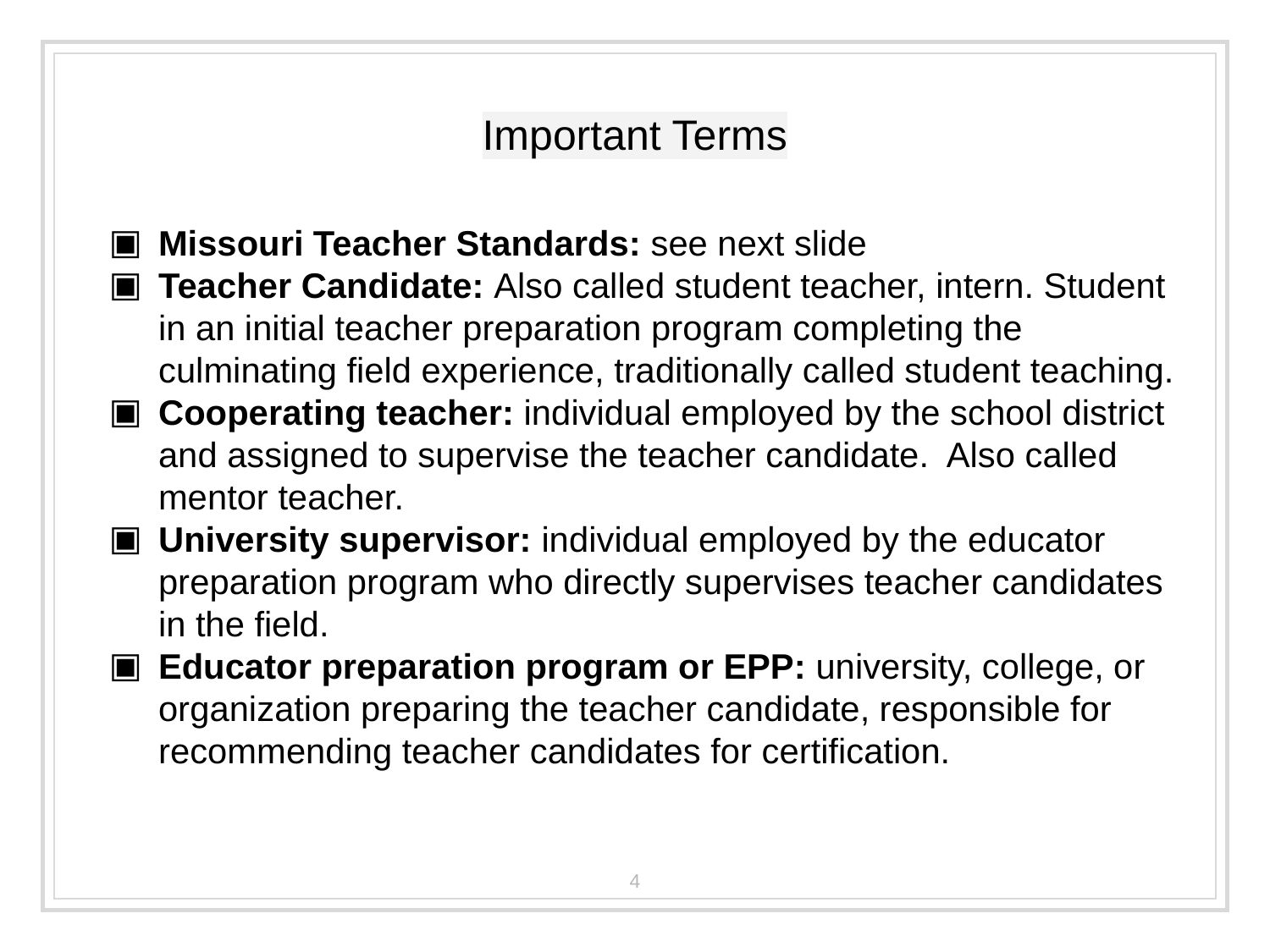

# Important Terms
Missouri Teacher Standards: see next slide
Teacher Candidate: Also called student teacher, intern. Student in an initial teacher preparation program completing the culminating field experience, traditionally called student teaching.
Cooperating teacher: individual employed by the school district and assigned to supervise the teacher candidate.  Also called mentor teacher.
University supervisor: individual employed by the educator preparation program who directly supervises teacher candidates in the field.
Educator preparation program or EPP: university, college, or organization preparing the teacher candidate, responsible for recommending teacher candidates for certification.

4